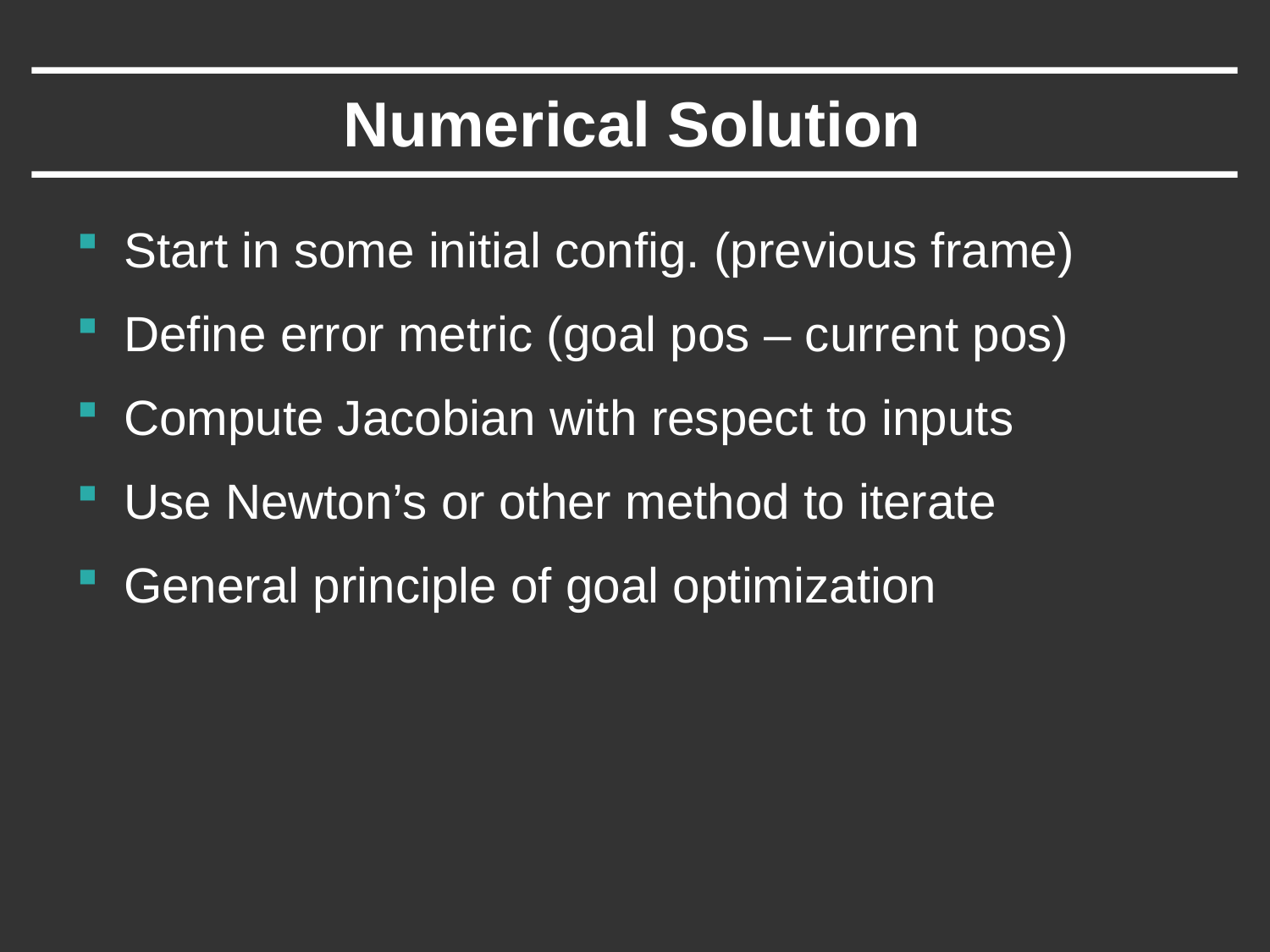

# Numerical Solution
Start in some initial config. (previous frame)
Define error metric (goal pos – current pos)
Compute Jacobian with respect to inputs
Use Newton’s or other method to iterate
General principle of goal optimization